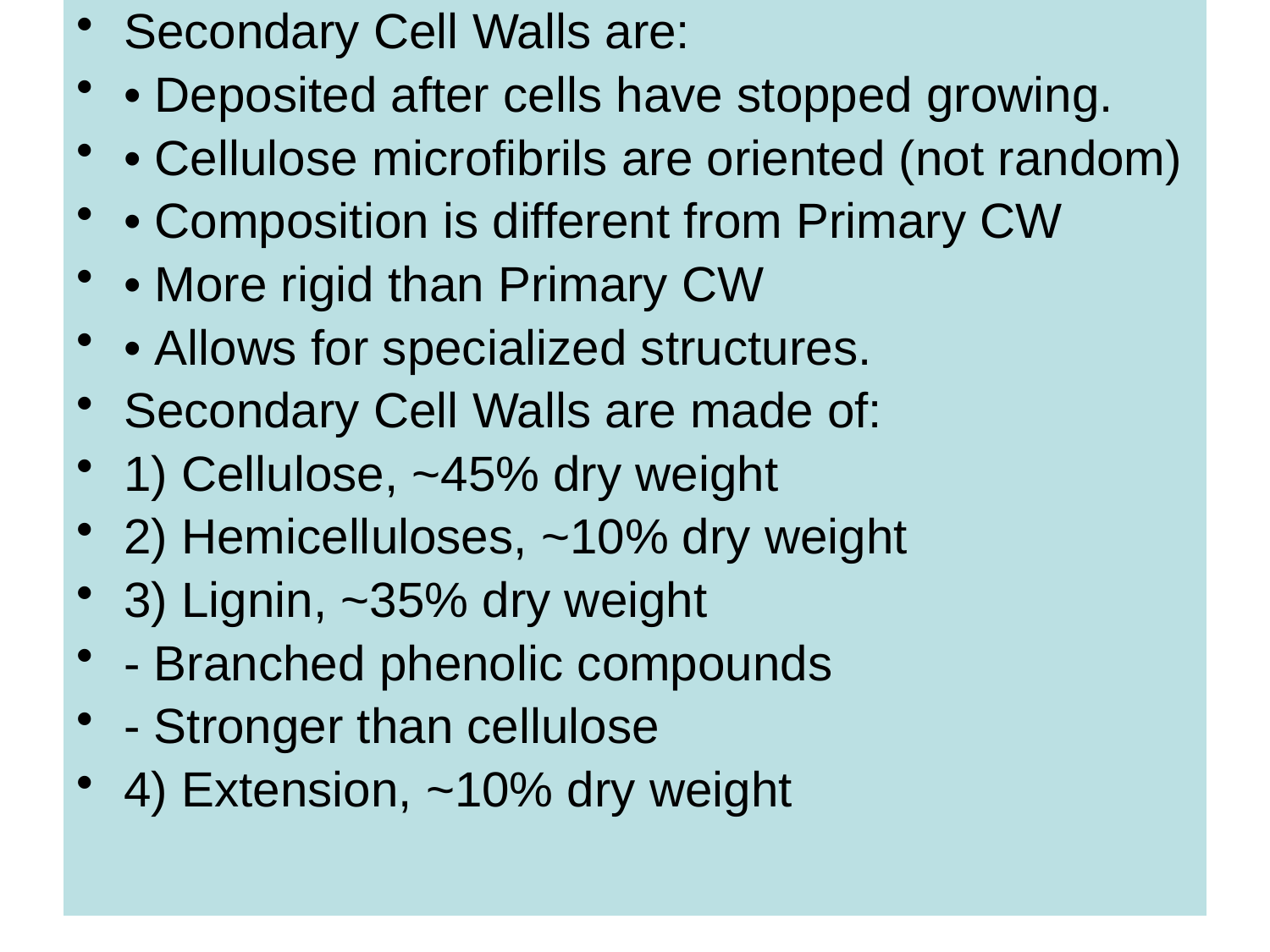

Secondary Cell Walls are:
• Deposited after cells have stopped growing.
• Cellulose microfibrils are oriented (not random)
• Composition is different from Primary CW
• More rigid than Primary CW
• Allows for specialized structures.
Secondary Cell Walls are made of:
1) Cellulose, ~45% dry weight
2) Hemicelluloses, ~10% dry weight
3) Lignin, ~35% dry weight
- Branched phenolic compounds
- Stronger than cellulose
4) Extension, ~10% dry weight
#